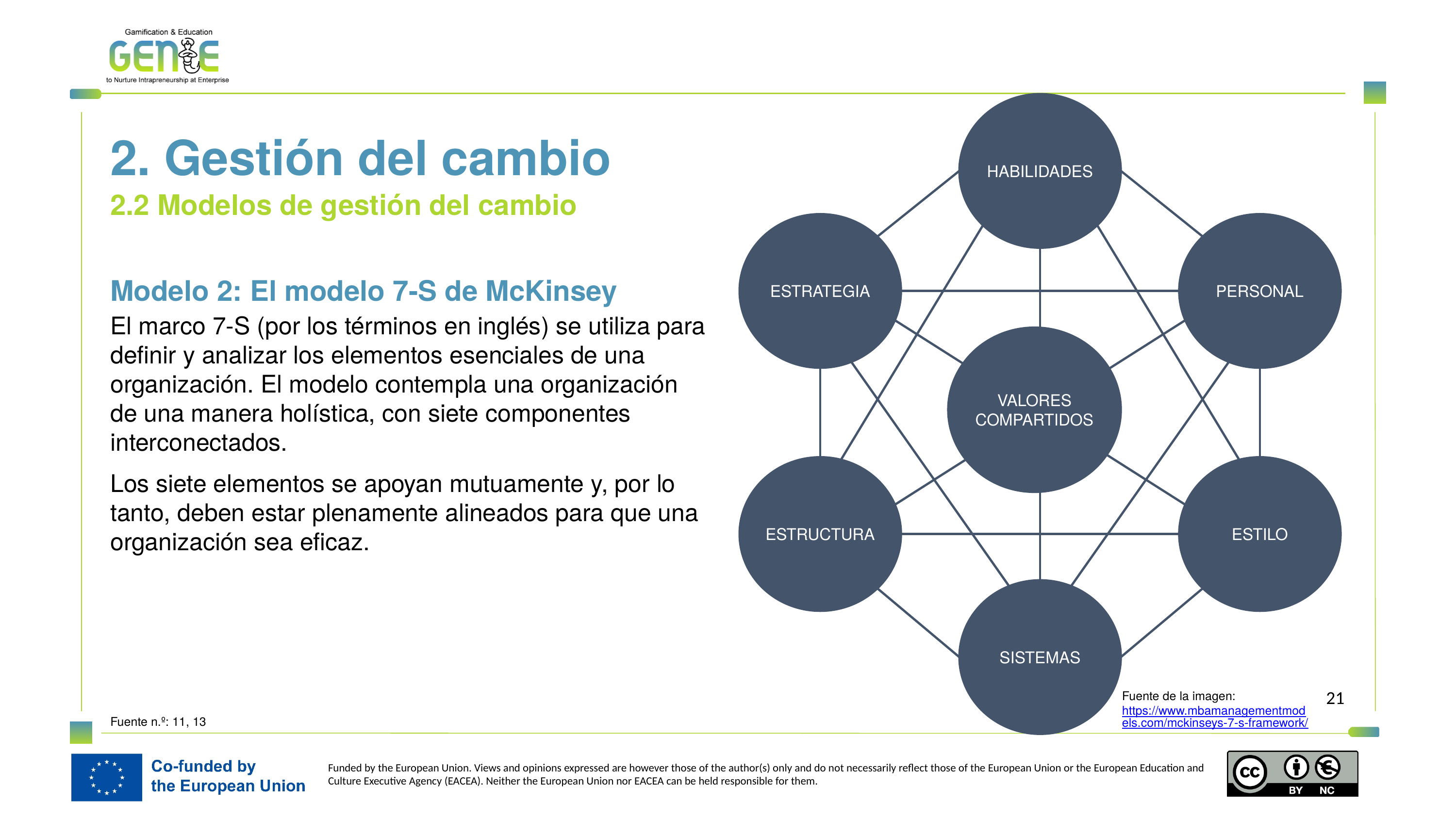

HABILIDADES
ESTRATEGIA
PERSONAL
VALORES COMPARTIDOS
ESTRUCTURA
ESTILO
SISTEMAS
2. Gestión del cambio
2.2 Modelos de gestión del cambio
Modelo 2: El modelo 7-S de McKinsey
El marco 7-S (por los términos en inglés) se utiliza para definir y analizar los elementos esenciales de una organización. El modelo contempla una organización de una manera holística, con siete componentes interconectados.
Los siete elementos se apoyan mutuamente y, por lo tanto, deben estar plenamente alineados para que una organización sea eficaz.
Fuente de la imagen: https://www.mbamanagementmodels.com/mckinseys-7-s-framework/
Fuente n.º: 11, 13